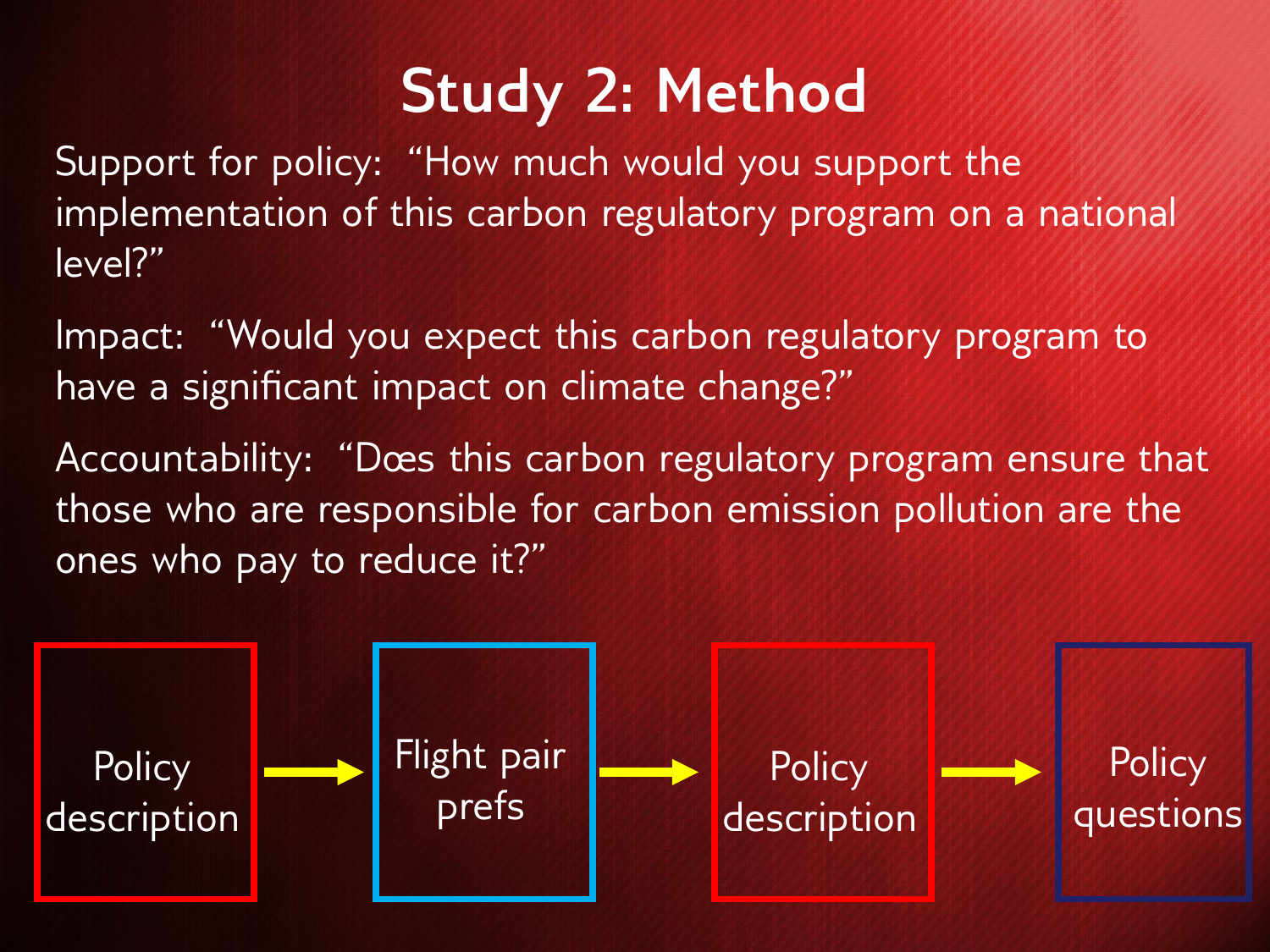

Study 2: Method
Support for policy:  “How much would you support the implementation of this carbon regulatory program on a national level?”
Impact:  “Would you expect this carbon regulatory program to have a significant impact on climate change?”
Accountability:  “Does this carbon regulatory program ensure that those who are responsible for carbon emission pollution are the ones who pay to reduce it?”

Policy questions

Policy description

Policy description
Flight pair prefs